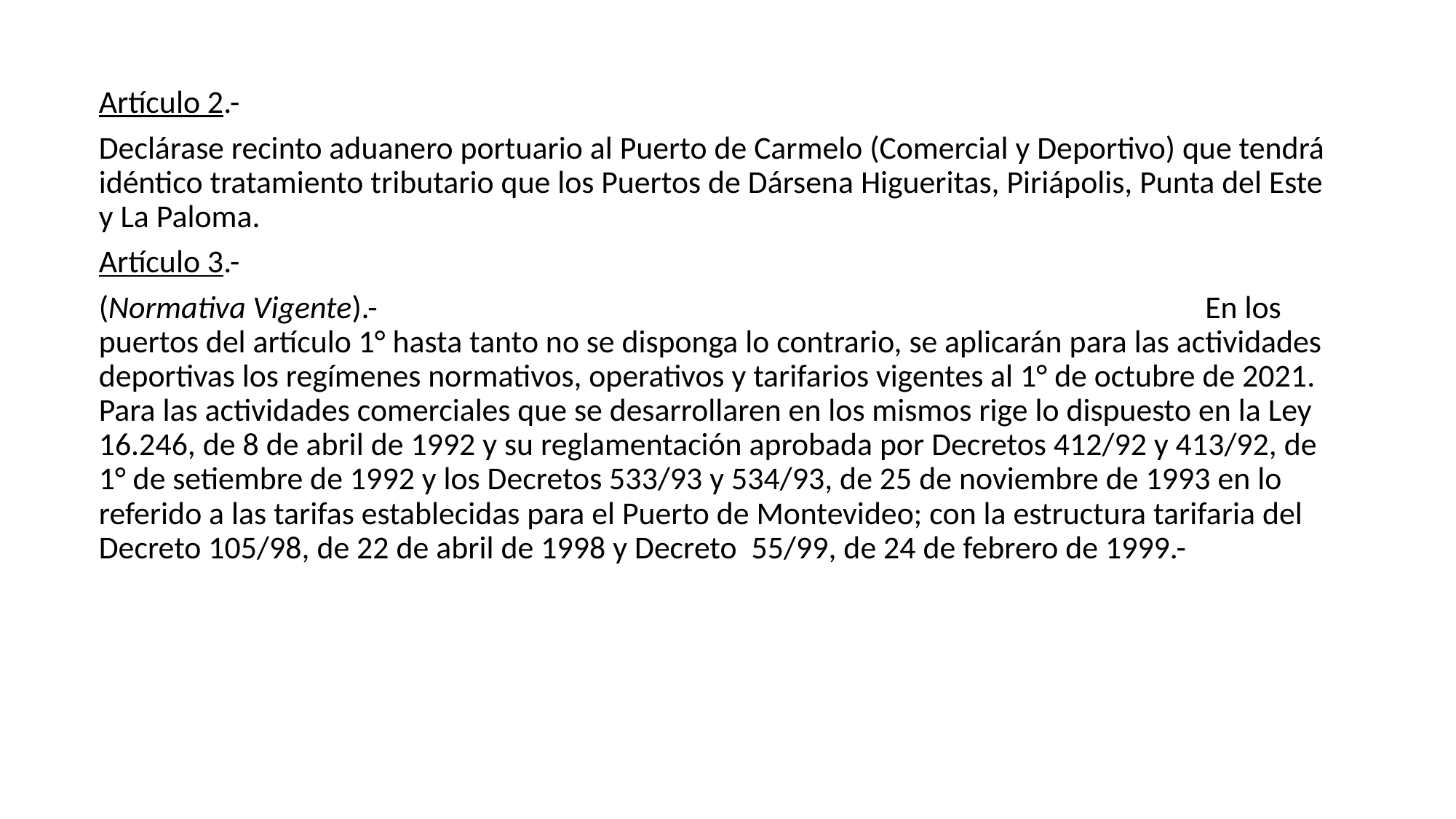

#
Artículo 2.-
Declárase recinto aduanero portuario al Puerto de Carmelo (Comercial y Deportivo) que tendrá idéntico tratamiento tributario que los Puertos de Dársena Higueritas, Piriápolis, Punta del Este y La Paloma.
Artículo 3.-
(Normativa Vigente).-                                                                                                                  En los puertos del artículo 1° hasta tanto no se disponga lo contrario, se aplicarán para las actividades deportivas los regímenes normativos, operativos y tarifarios vigentes al 1° de octubre de 2021. Para las actividades comerciales que se desarrollaren en los mismos rige lo dispuesto en la Ley 16.246, de 8 de abril de 1992 y su reglamentación aprobada por Decretos 412/92 y 413/92, de 1° de setiembre de 1992 y los Decretos 533/93 y 534/93, de 25 de noviembre de 1993 en lo referido a las tarifas establecidas para el Puerto de Montevideo; con la estructura tarifaria del Decreto 105/98, de 22 de abril de 1998 y Decreto  55/99, de 24 de febrero de 1999.-